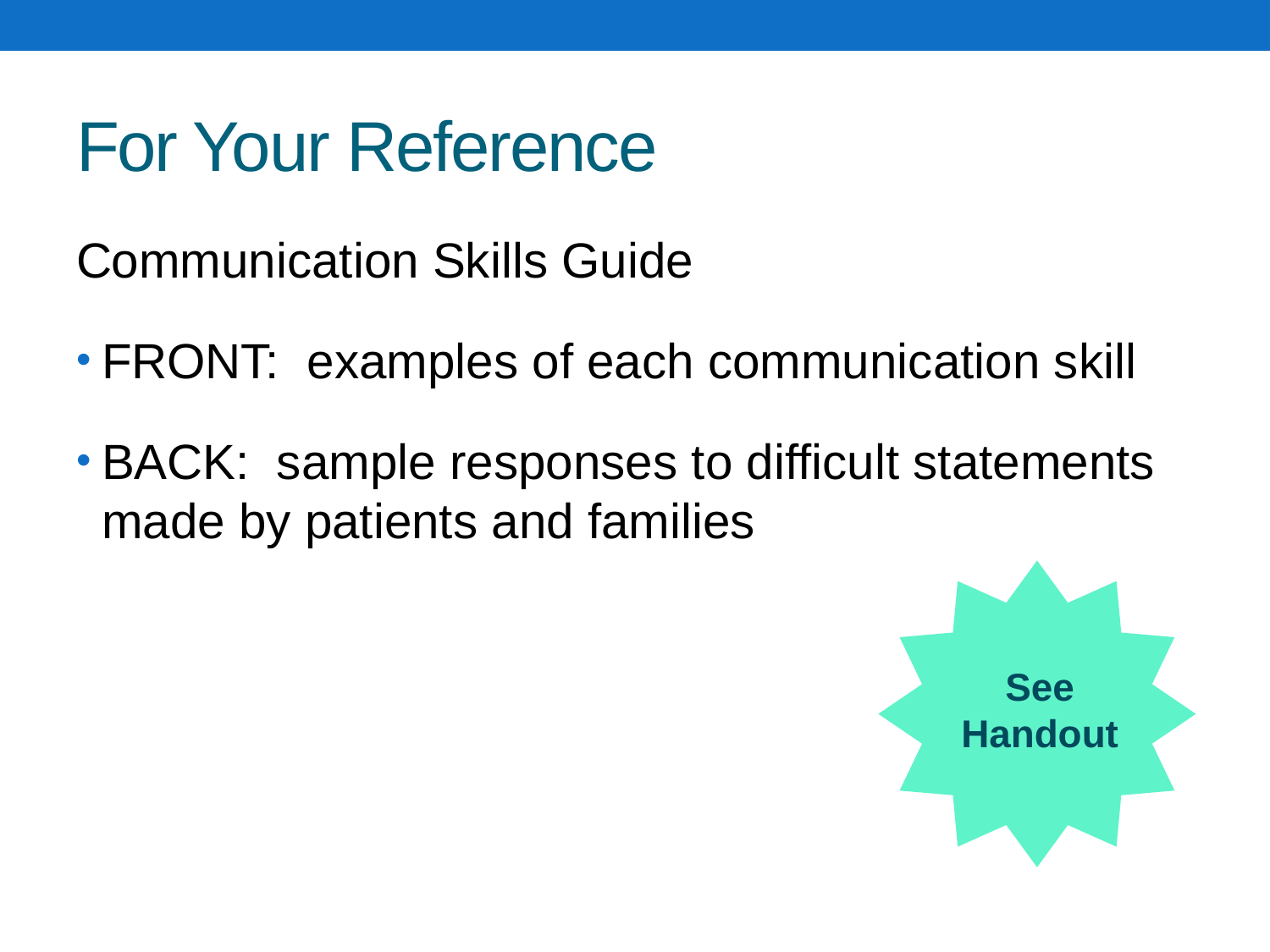

# For Your Reference
Communication Skills Guide
FRONT:  examples of each communication skill
BACK:  sample responses to difficult statements made by patients and families

See Handout